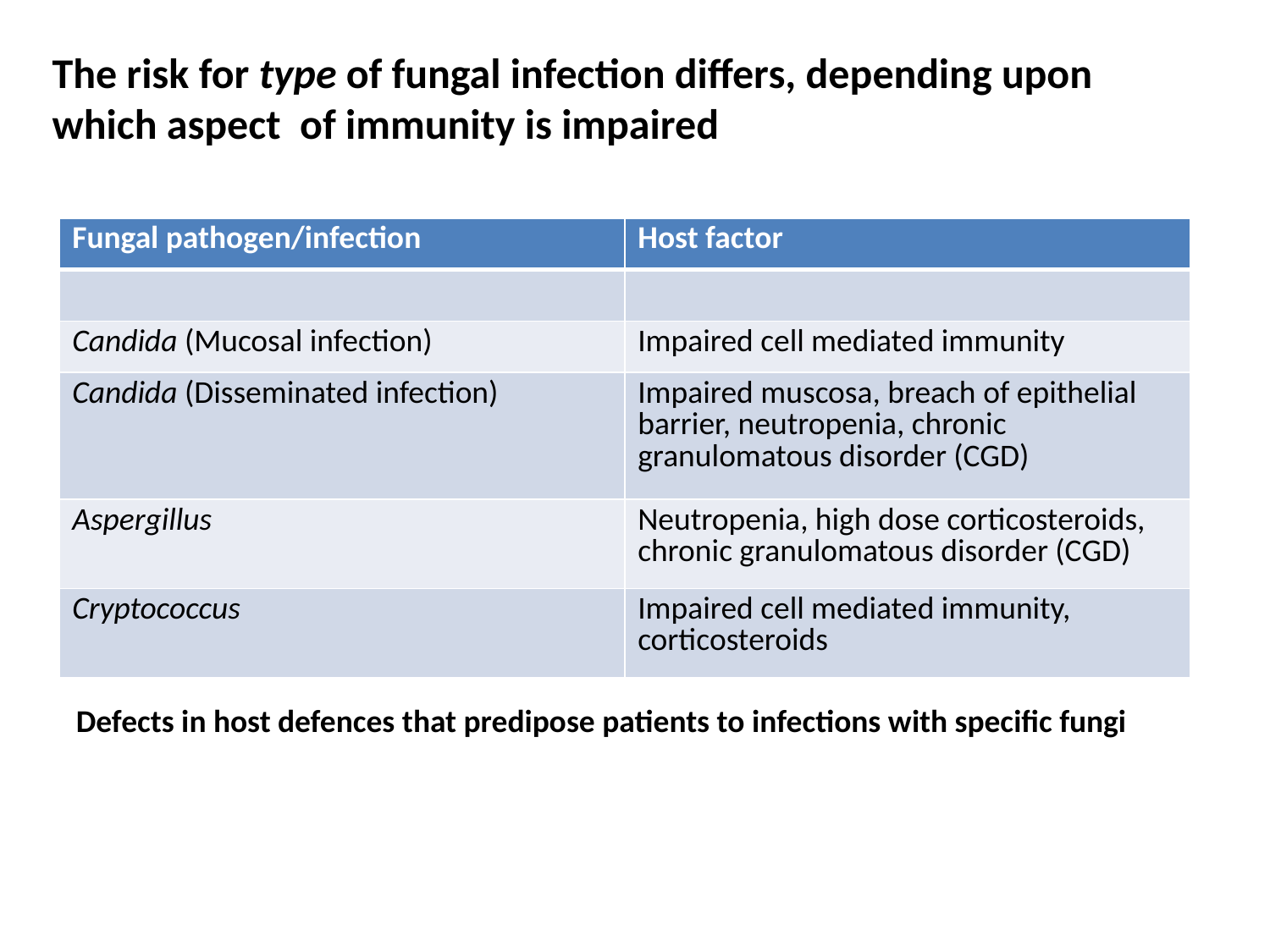

The risk for type of fungal infection differs, depending upon
which aspect  of immunity is impaired
| Fungal pathogen/infection | Host factor |
| --- | --- |
|  |  |
| Candida (Mucosal infection) | Impaired cell mediated immunity |
| Candida (Disseminated infection) | Impaired muscosa, breach of epithelial barrier, neutropenia, chronic granulomatous disorder (CGD) |
| Aspergillus | Neutropenia, high dose corticosteroids, chronic granulomatous disorder (CGD) |
| Cryptococcus | Impaired cell mediated immunity, corticosteroids |
Defects in host defences that predipose patients to infections with specific fungi